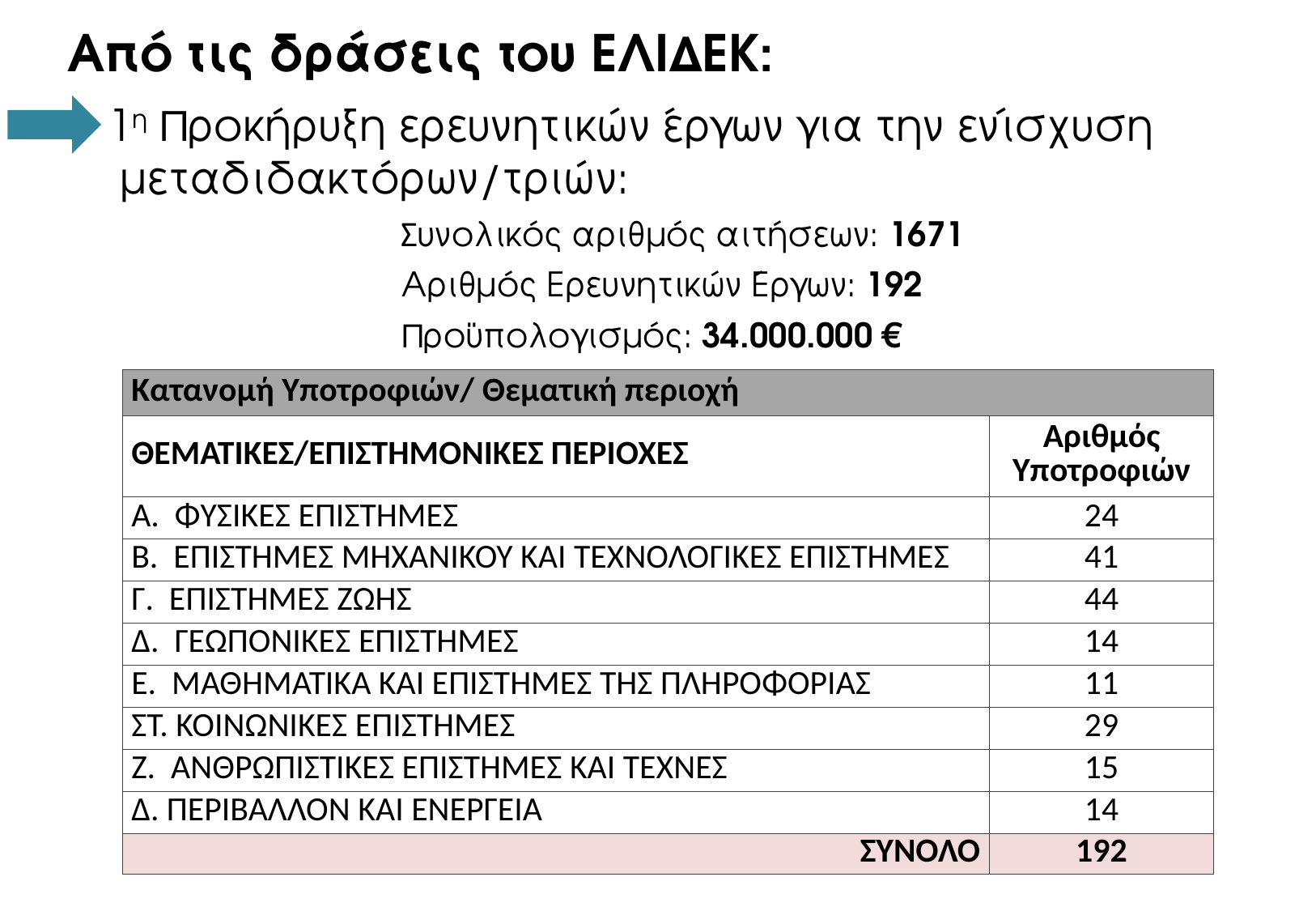

Από τις δράσεις του ΕΛΙΔΕΚ:
 1η Προκήρυξη ερευνητικών έργων για την ενίσχυση μεταδιδακτόρων/τριών:

Συνολικός αριθμός αιτήσεων: 1671
Αριθμός Ερευνητικών Έργων: 192
Προϋπολογισμός: 34.000.000 €
| Κατανομή Υποτροφιών/ Θεματική περιοχή |  |
| --- | --- |
| ΘΕΜΑΤΙΚΕΣ/ΕΠΙΣΤΗΜΟΝΙΚΕΣ ΠΕΡΙΟΧΕΣ | Αριθμός Υποτροφιών |
| Α. ΦΥΣΙΚΕΣ ΕΠΙΣΤΗΜΕΣ | 24 |
| Β. ΕΠΙΣΤΗΜΕΣ ΜΗΧΑΝΙΚΟΥ ΚΑΙ ΤΕΧΝΟΛΟΓΙΚΕΣ ΕΠΙΣΤΗΜΕΣ | 41 |
| Γ. ΕΠΙΣΤΗΜΕΣ ΖΩΗΣ | 44 |
| Δ. ΓΕΩΠΟΝΙΚΕΣ ΕΠΙΣΤΗΜΕΣ | 14 |
| Ε. ΜΑΘΗΜΑΤΙΚΑ ΚΑΙ ΕΠΙΣΤΗΜΕΣ ΤΗΣ ΠΛΗΡΟΦΟΡΙΑΣ | 11 |
| ΣΤ. ΚΟΙΝΩΝΙΚΕΣ ΕΠΙΣΤΗΜΕΣ | 29 |
| Ζ. ΑΝΘΡΩΠΙΣΤΙΚΕΣ ΕΠΙΣΤΗΜΕΣ ΚΑΙ ΤΕΧΝΕΣ | 15 |
| Δ. ΠΕΡΙΒΑΛΛΟΝ ΚΑΙ ΕΝΕΡΓΕΙΑ | 14 |
| ΣΥΝΟΛΟ | 192 |